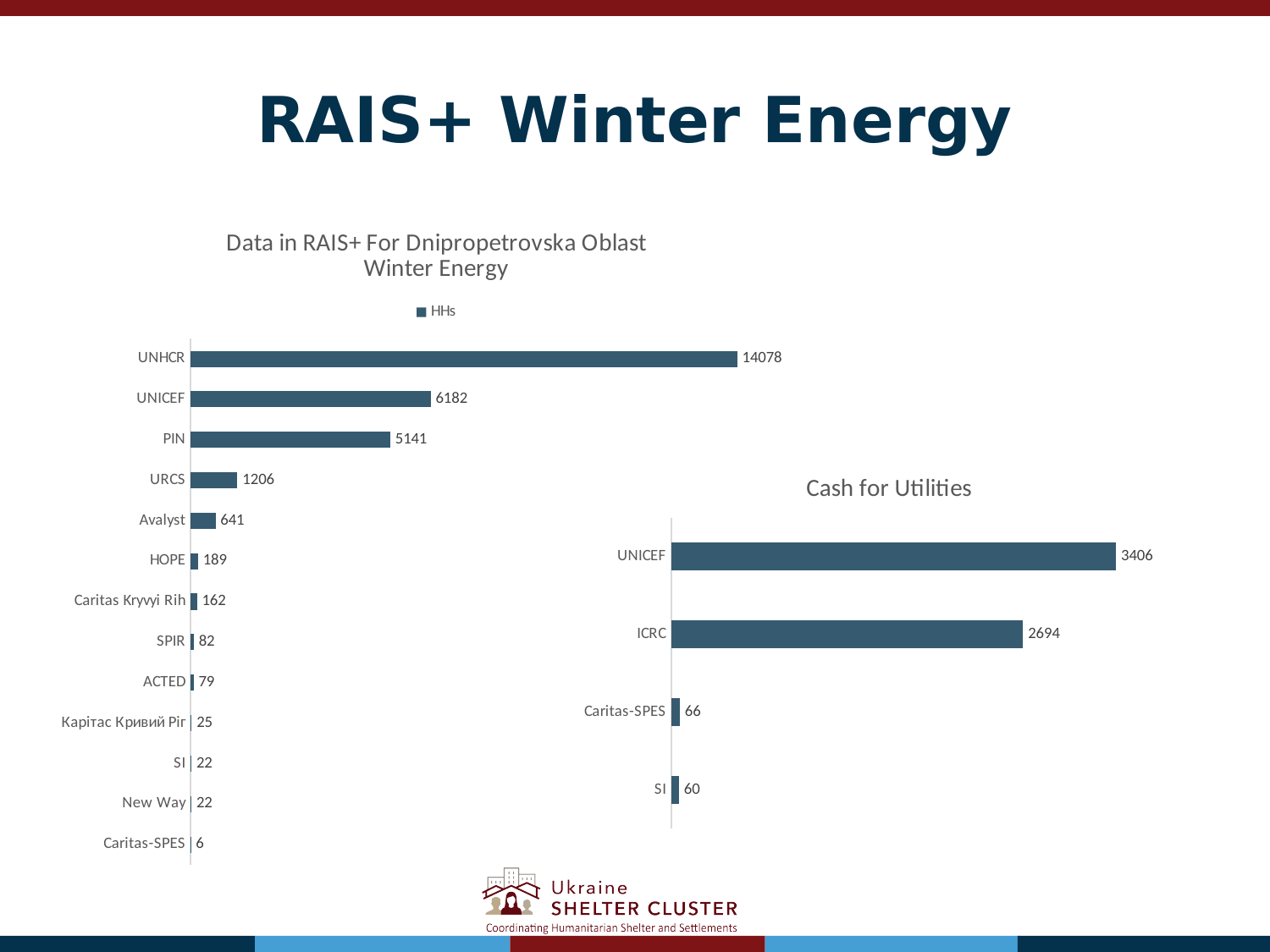

# RAIS+ Winter Energy

### Chart: Data in RAIS+ For Dnipropetrovska Oblast
Winter Energy

| Category | HHs |
|---|---|
| Caritas-SPES | 6.0 |
| New Way | 22.0 |
| SI | 22.0 |
| Карітас Кривий Ріг | 25.0 |
| ACTED | 79.0 |
| SPIR | 82.0 |
| Caritas Kryvyi Rih | 162.0 |
| HOPE | 189.0 |
| Avalyst | 641.0 |
| URCS | 1206.0 |
| PIN | 5141.0 |
| UNICEF | 6182.0 |
| UNHCR | 14078.0 |

### Chart: Cash for Utilities

| Category | Households |
|---|---|
| SI | 60.0 |
| Caritas-SPES | 66.0 |
| ICRC | 2694.0 |
| UNICEF | 3406.0 |